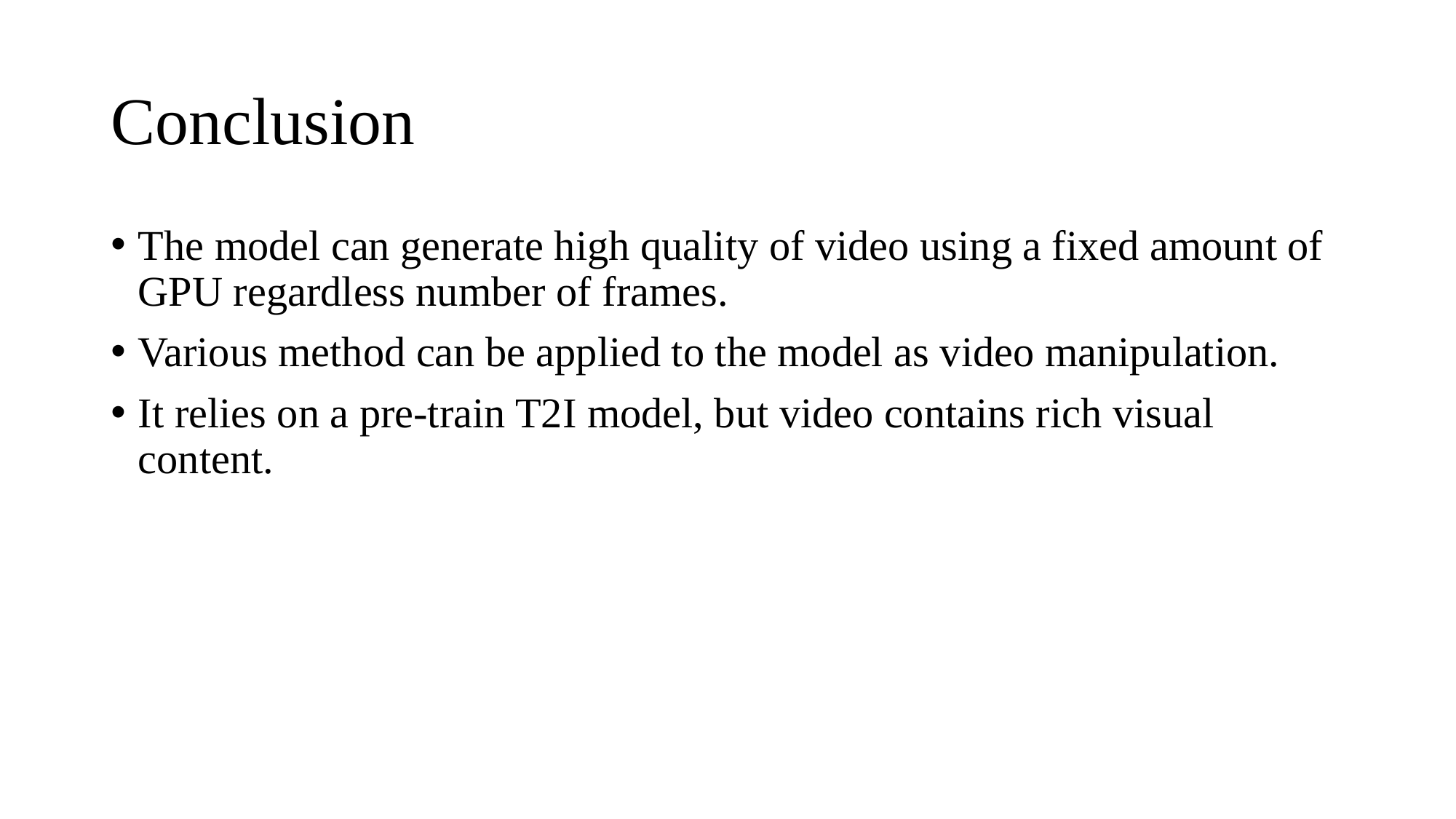

# Conclusion
The model can generate high quality of video using a fixed amount of GPU regardless number of frames.
Various method can be applied to the model as video manipulation.
It relies on a pre-train T2I model, but video contains rich visual content.